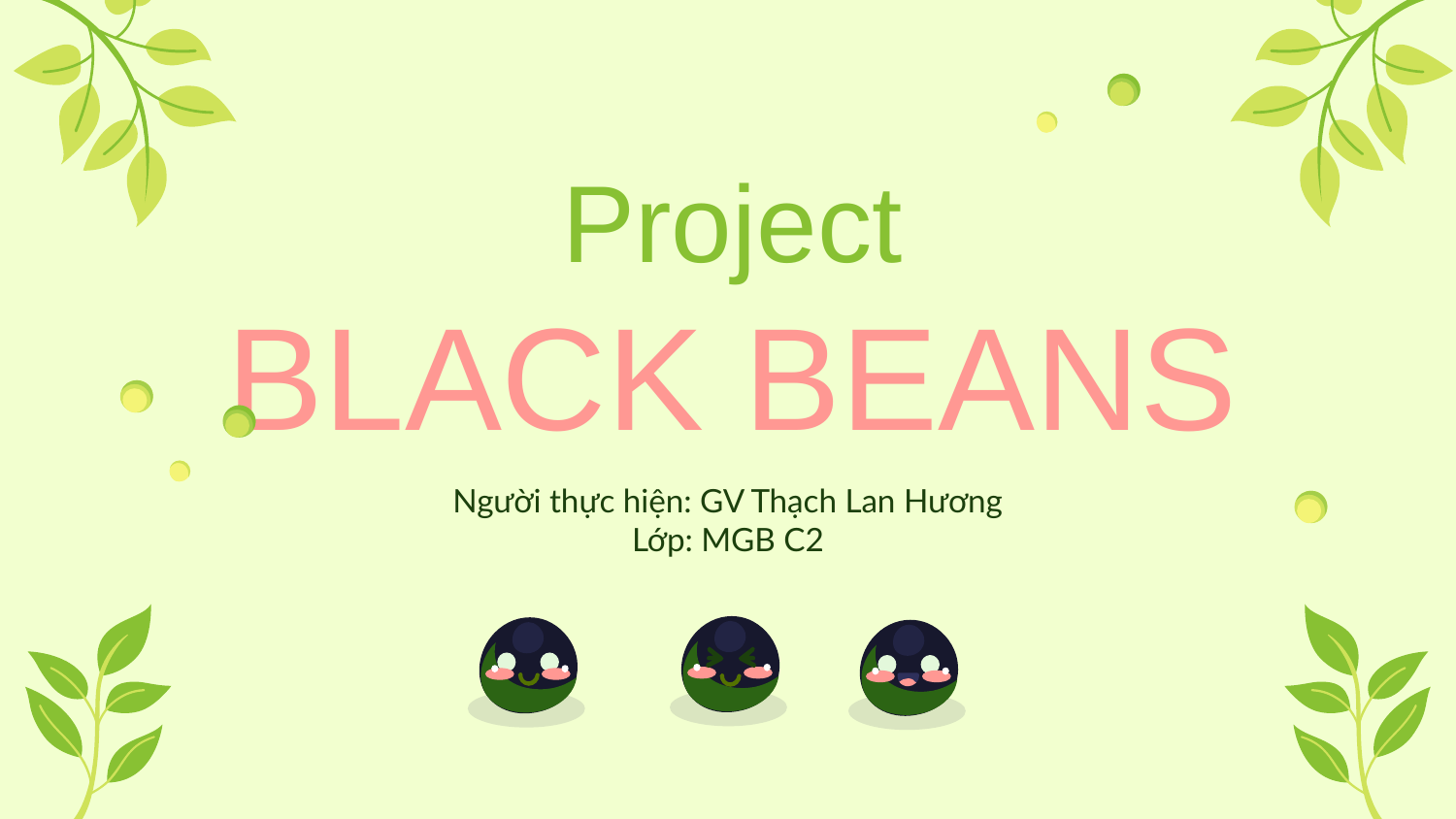

# Project BLACK BEANS

Người thực hiện: GV Thạch Lan Hương
Lớp: MGB C2